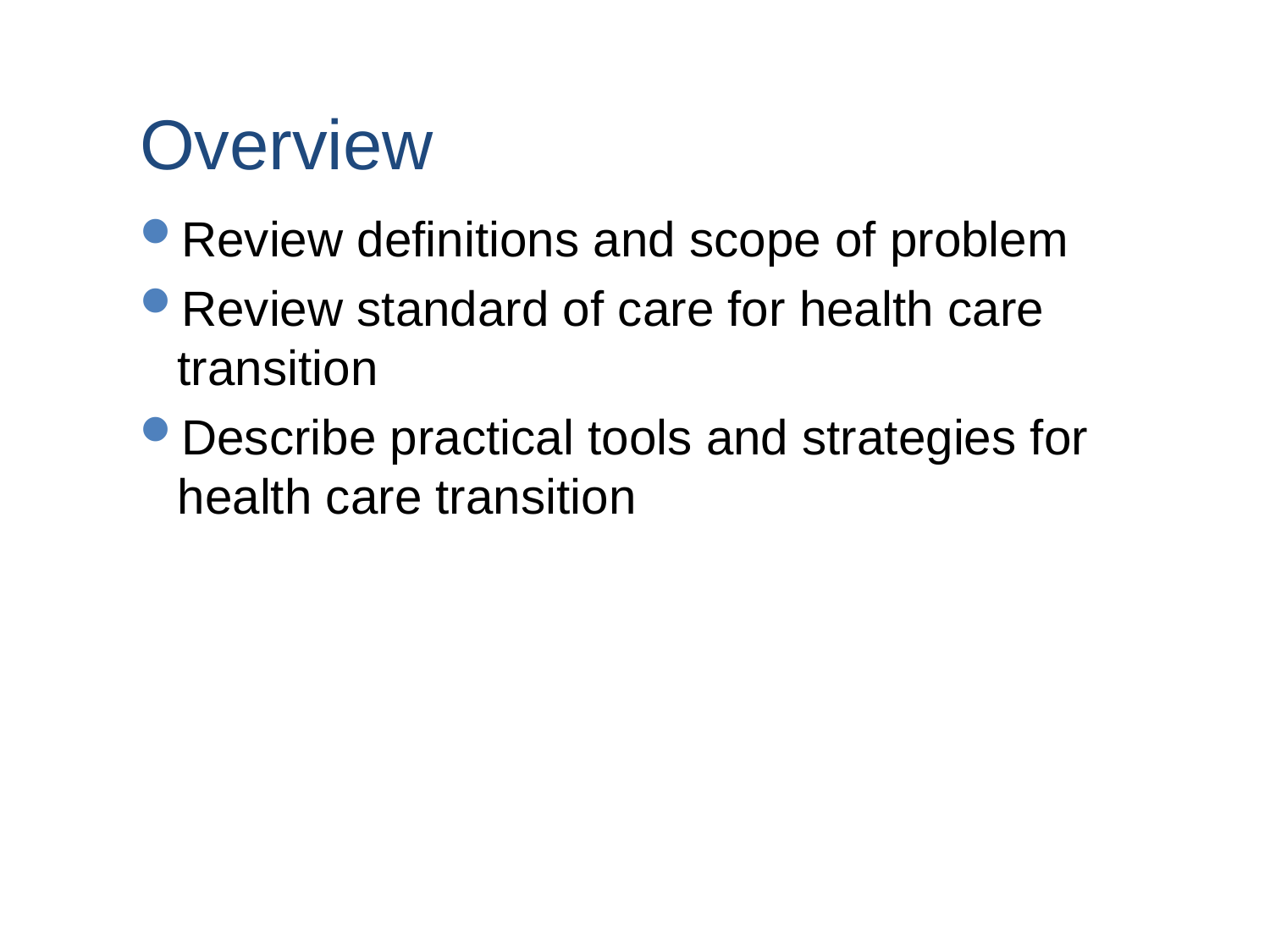

# Overview
Review definitions and scope of problem
Review standard of care for health care transition
Describe practical tools and strategies for health care transition